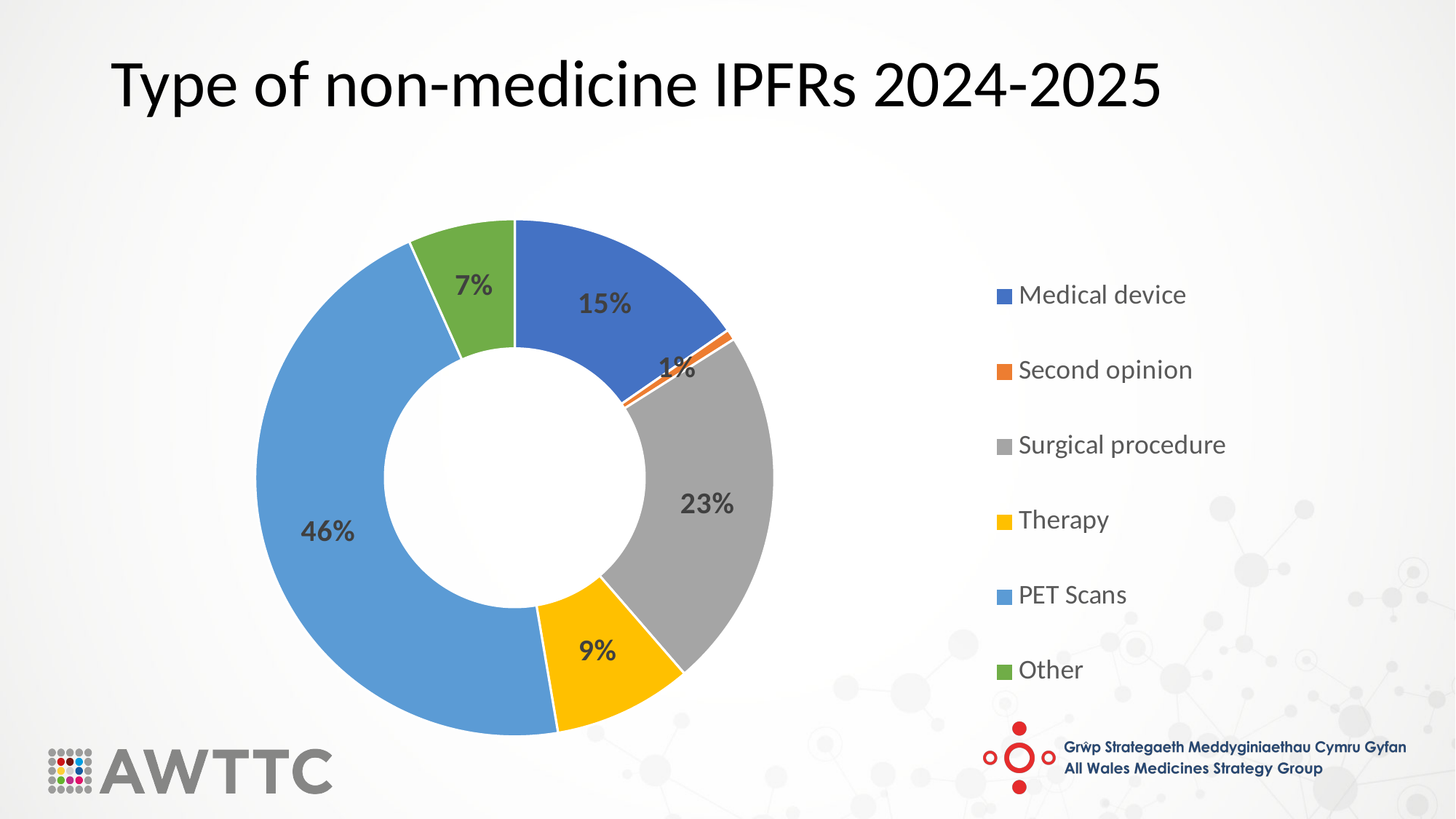

# Type of non-medicine IPFRs 2024-2025

### Chart

| Category | % |
|---|---|
| Medical device | 15.333333333333332 |
| Second opinion | 0.6666666666666667 |
| Surgical procedure | 22.666666666666664 |
| Therapy | 8.666666666666668 |
| PET Scans | 46.0 |
| Other | 6.666666666666667 |